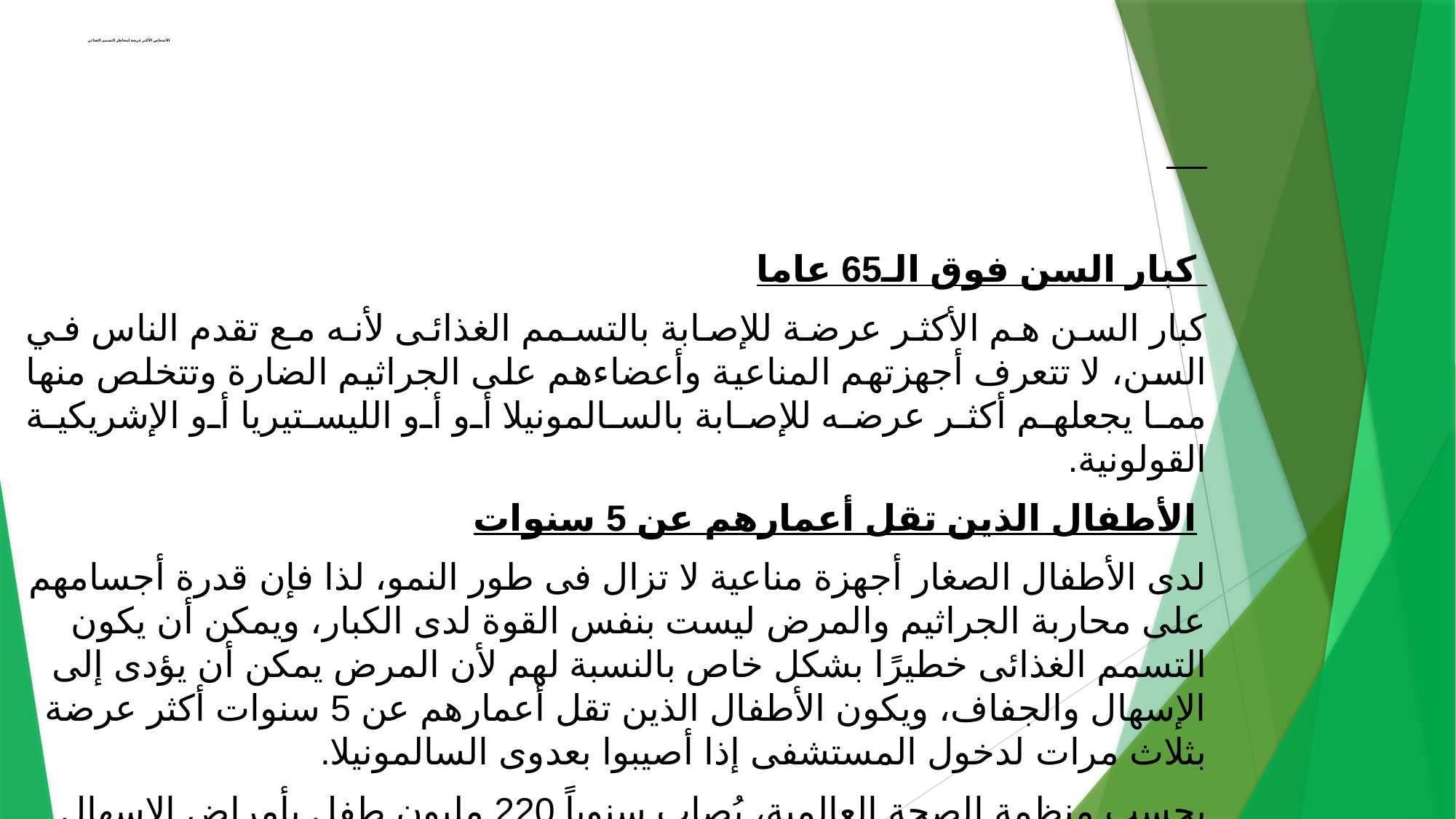

# الأشخاص الأكثر عرضة لمخاطر التسمم الغذائي

 كبار السن فوق الـ65 عاما
كبار السن هم الأكثر عرضة للإصابة بالتسمم الغذائى لأنه مع تقدم الناس في السن، لا تتعرف أجهزتهم المناعية وأعضاءهم على الجراثيم الضارة وتتخلص منها مما يجعلهم أكثر عرضه للإصابة بالسالمونيلا أو أو الليستيريا أو الإشريكية القولونية.
 الأطفال الذين تقل أعمارهم عن 5 سنوات
لدى الأطفال الصغار أجهزة مناعية لا تزال فى طور النمو، لذا فإن قدرة أجسامهم على محاربة الجراثيم والمرض ليست بنفس القوة لدى الكبار، ويمكن أن يكون التسمم الغذائى خطيرًا بشكل خاص بالنسبة لهم لأن المرض يمكن أن يؤدى إلى الإسهال والجفاف، ويكون الأطفال الذين تقل أعمارهم عن 5 سنوات أكثر عرضة بثلاث مرات لدخول المستشفى إذا أصيبوا بعدوى السالمونيلا.
بحسب منظمة الصحة العالمية، يُصاب سنوياً 220 مليون طفل بأمراض الإسهال الناجمة عن التسمم الغذائي، والتي تودي بحياة 96000 طفل منهم.